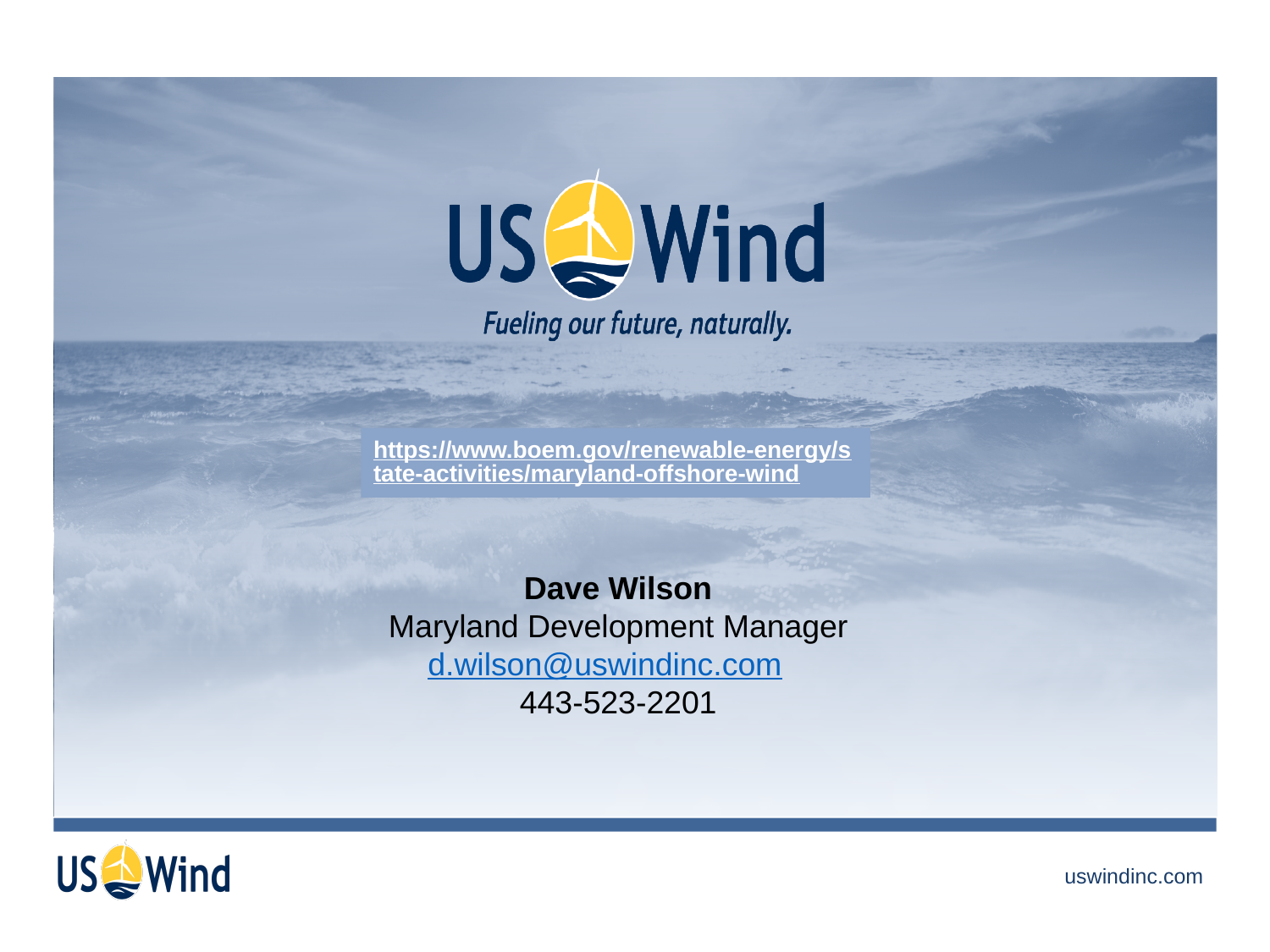

https://www.boem.gov/renewable-energy/state-activities/maryland-offshore-wind

Dave Wilson
Maryland Development Manager
d.wilson@uswindinc.com
443-523-2201

uswindinc.com